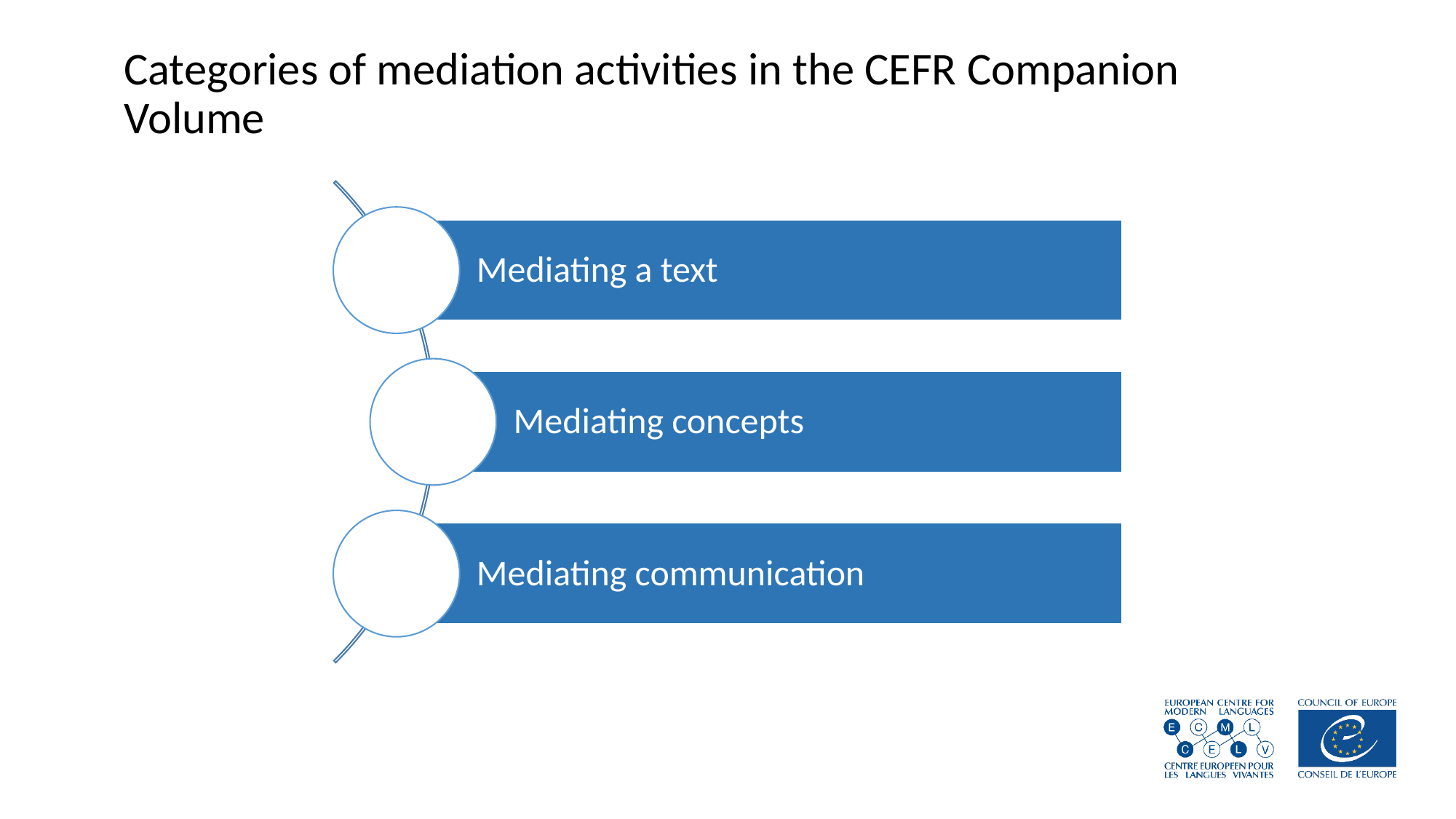

# Categories of mediation activities in the CEFR Companion Volume
Mediating a text
Mediating concepts
Mediating communication